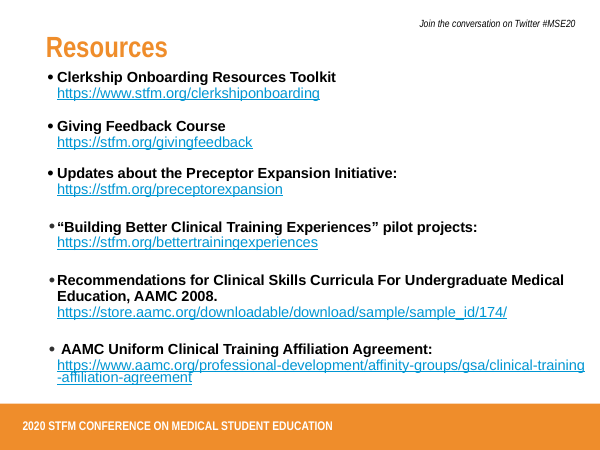

# Resources
Clerkship Onboarding Resources Toolkit
https://www.stfm.org/clerkshiponboarding
Giving Feedback Course
https://stfm.org/givingfeedback
Updates about the Preceptor Expansion Initiative:
https://stfm.org/preceptorexpansion
“Building Better Clinical Training Experiences” pilot projects: https://stfm.org/bettertrainingexperiences
Recommendations for Clinical Skills Curricula For Undergraduate Medical Education, AAMC 2008. https://store.aamc.org/downloadable/download/sample/sample_id/174/
 AAMC Uniform Clinical Training Affiliation Agreement: https://www.aamc.org/professional-development/affinity-groups/gsa/clinical-training-affiliation-agreement